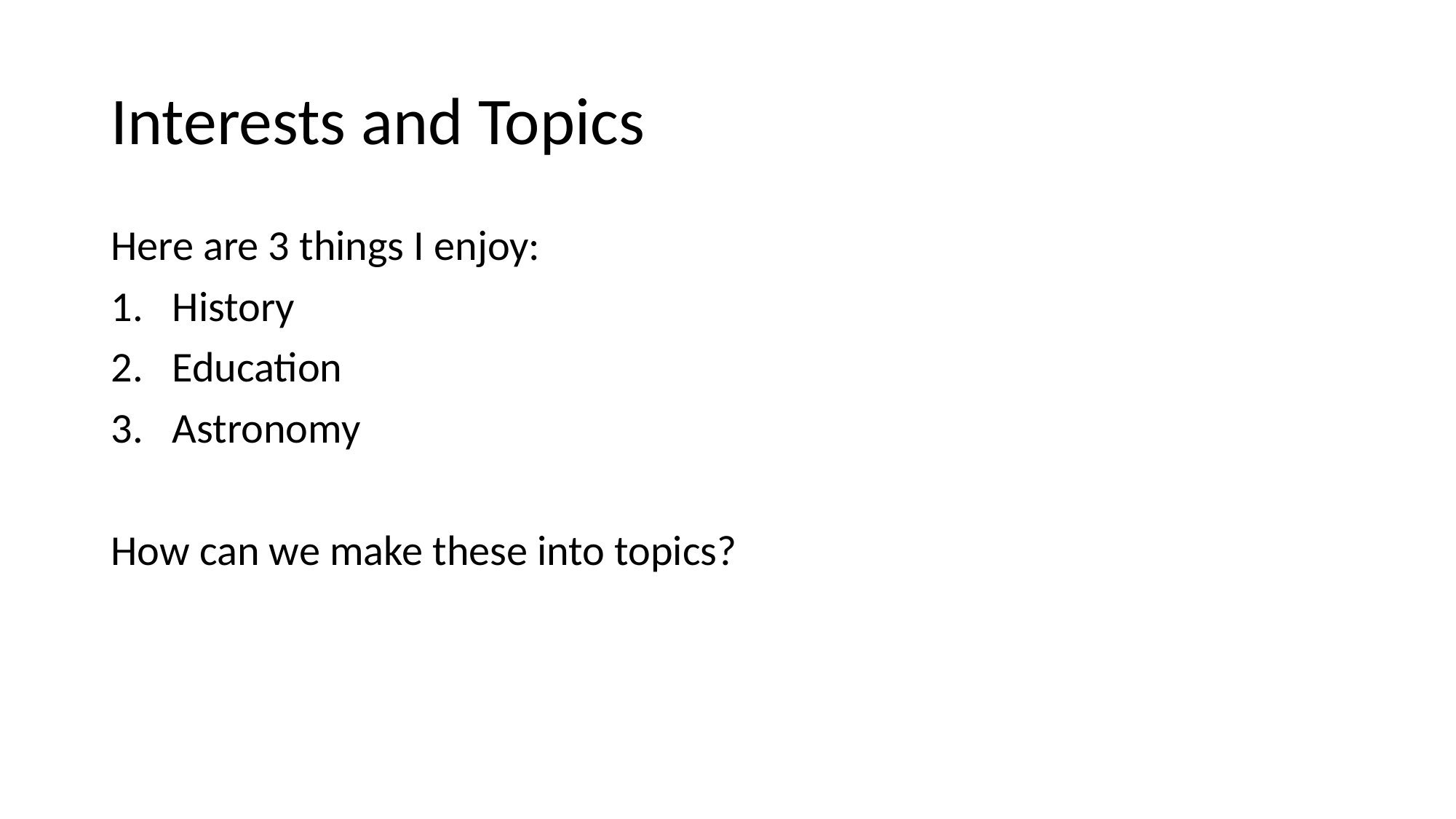

# Interests and Topics
Here are 3 things I enjoy:
History
Education
Astronomy

How can we make these into topics?